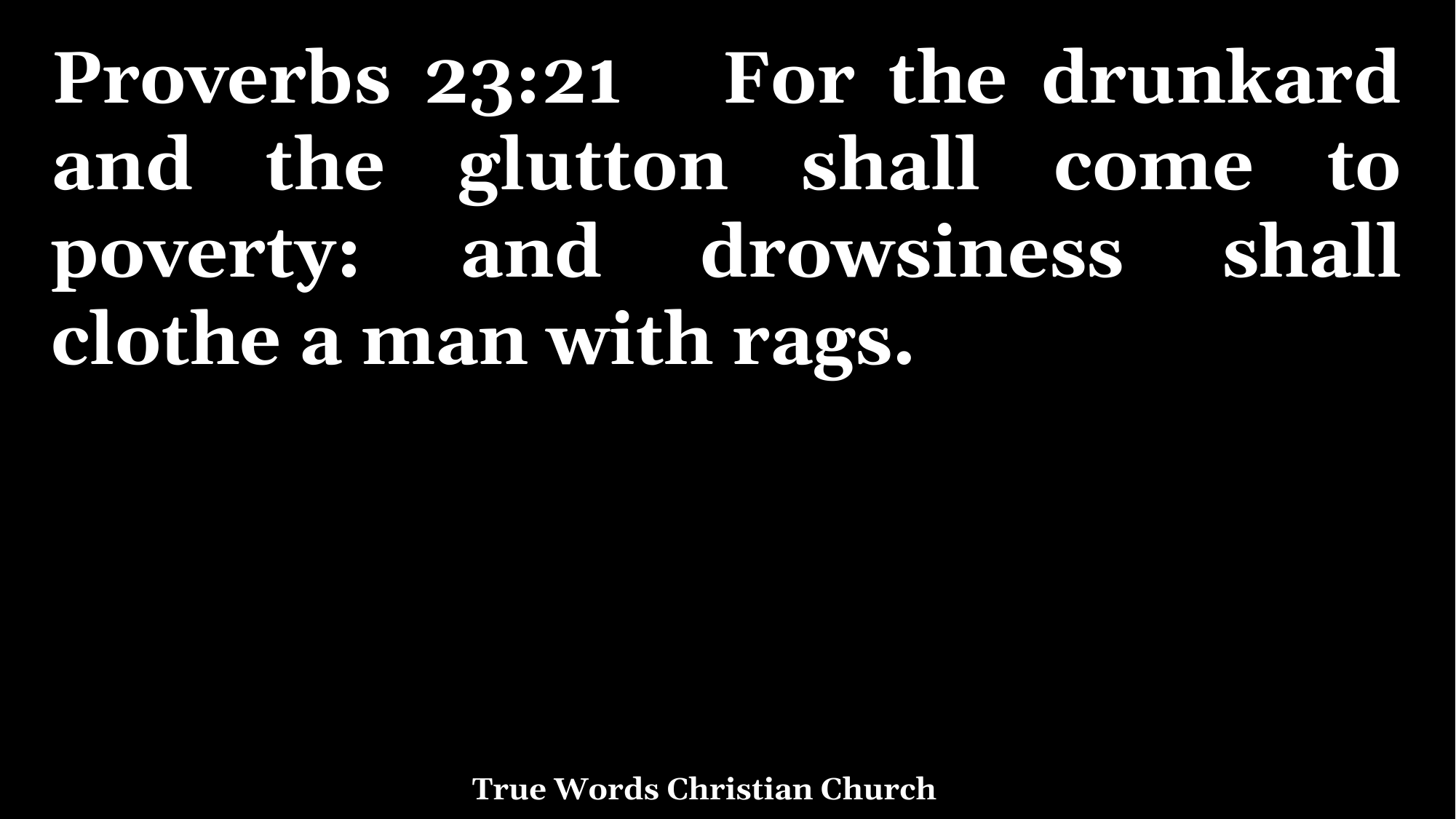

Proverbs 23:21   For the drunkard and the glutton shall come to poverty: and drowsiness shall clothe a man with rags.
True Words Christian Church